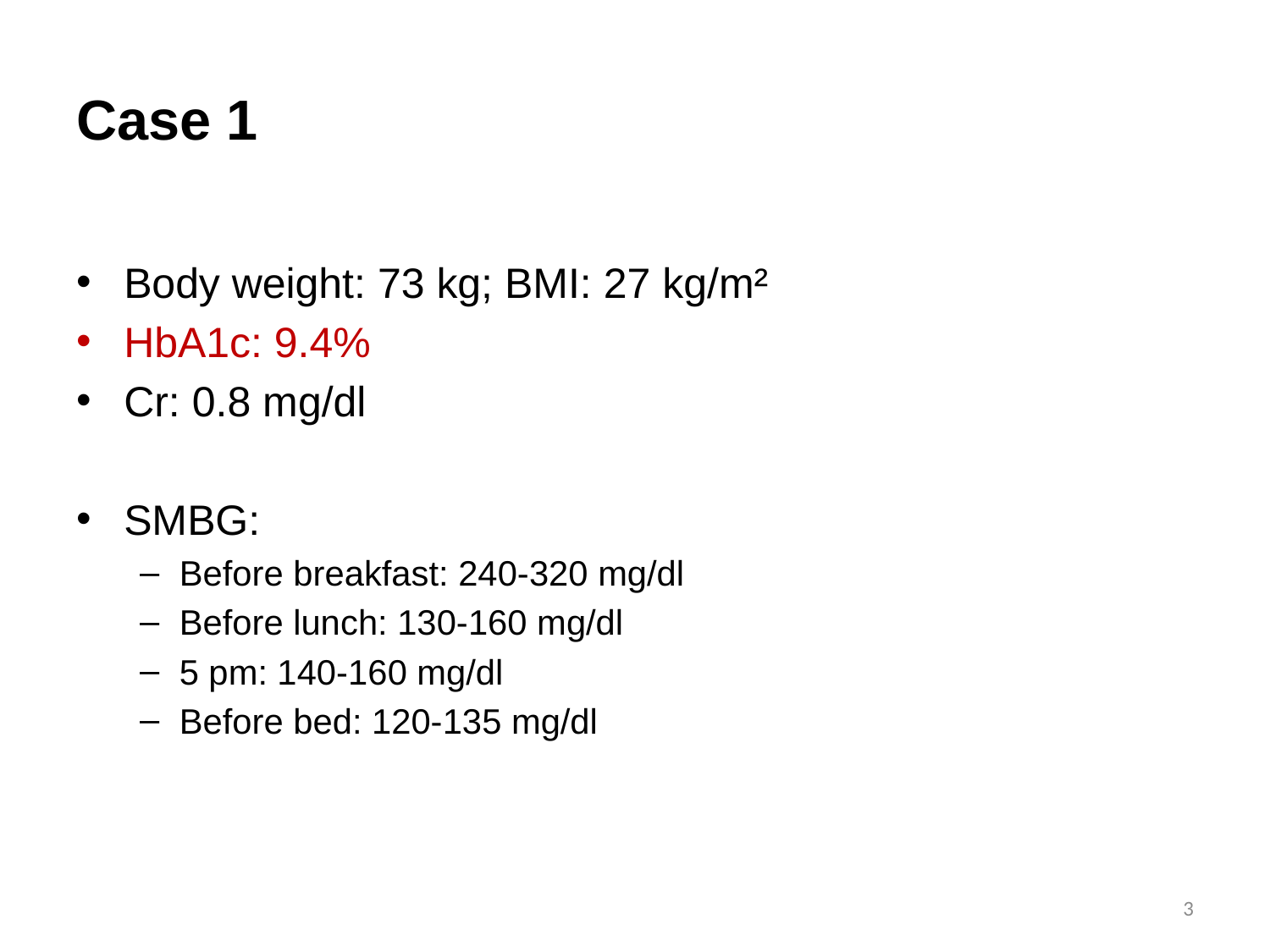

# Case 1

Body weight: 73 kg; BMI: 27 kg/m²
HbA1c: 9.4%
Cr: 0.8 mg/dl

SMBG:
Before breakfast: 240-320 mg/dl
Before lunch: 130-160 mg/dl
5 pm: 140-160 mg/dl
Before bed: 120-135 mg/dl

3